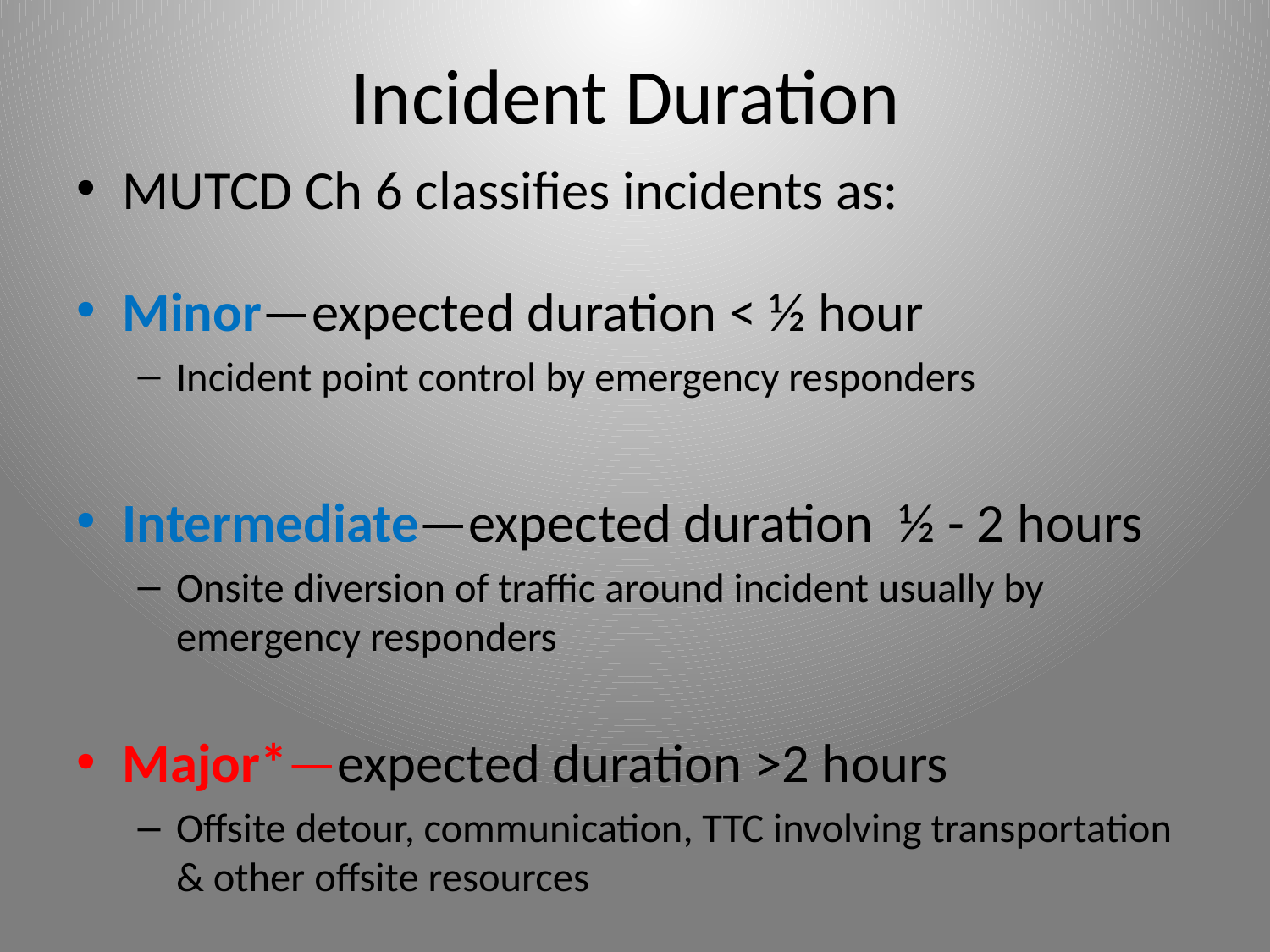

# Incident Duration
MUTCD Ch 6 classifies incidents as:

Minor—expected duration < ½ hour
Incident point control by emergency responders

Intermediate—expected duration  ½ - 2 hours
Onsite diversion of traffic around incident usually by emergency responders

Major*—expected duration >2 hours
Offsite detour, communication, TTC involving transportation & other offsite resources